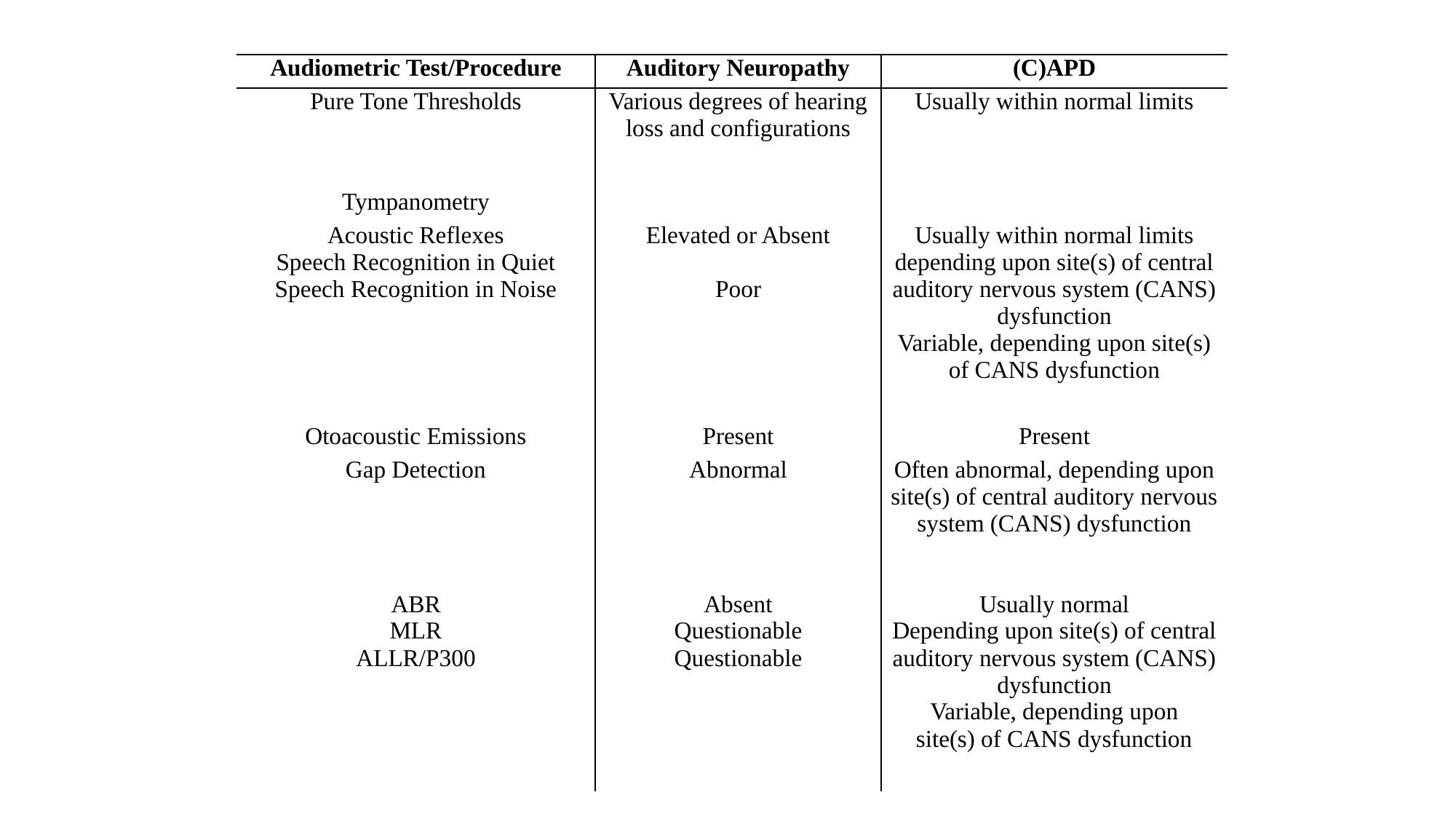

| Audiometric Test/Procedure | Auditory Neuropathy | (C)APD |
| --- | --- | --- |
| Pure Tone Thresholds | Various degrees of hearing loss and configurations | Usually within normal limits |
| Tympanometry |  |  |
| Acoustic Reflexes Speech Recognition in Quiet Speech Recognition in Noise | Elevated or Absent Poor | Usually within normal limits depending upon site(s) of central auditory nervous system (CANS) dysfunction Variable, depending upon site(s) of CANS dysfunction |
| Otoacoustic Emissions | Present | Present |
| Gap Detection | Abnormal | Often abnormal, depending upon site(s) of central auditory nervous system (CANS) dysfunction |
| ABR MLR ALLR/P300 | Absent Questionable Questionable | Usually normal Depending upon site(s) of central auditory nervous system (CANS) dysfunction Variable, depending upon site(s) of CANS dysfunction |